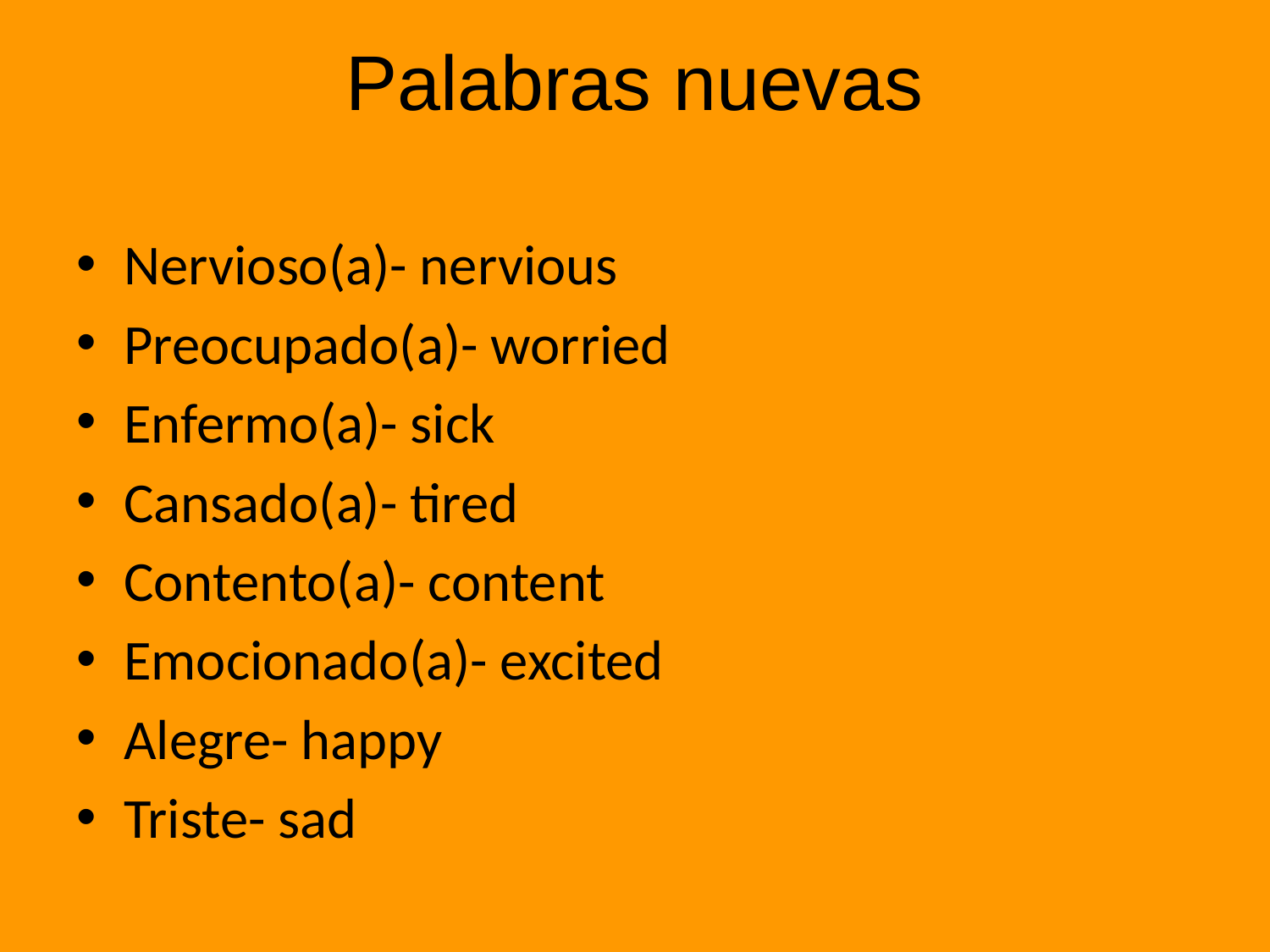

# Palabras nuevas
Nervioso(a)- nervious
Preocupado(a)- worried
Enfermo(a)- sick
Cansado(a)- tired
Contento(a)- content
Emocionado(a)- excited
Alegre- happy
Triste- sad